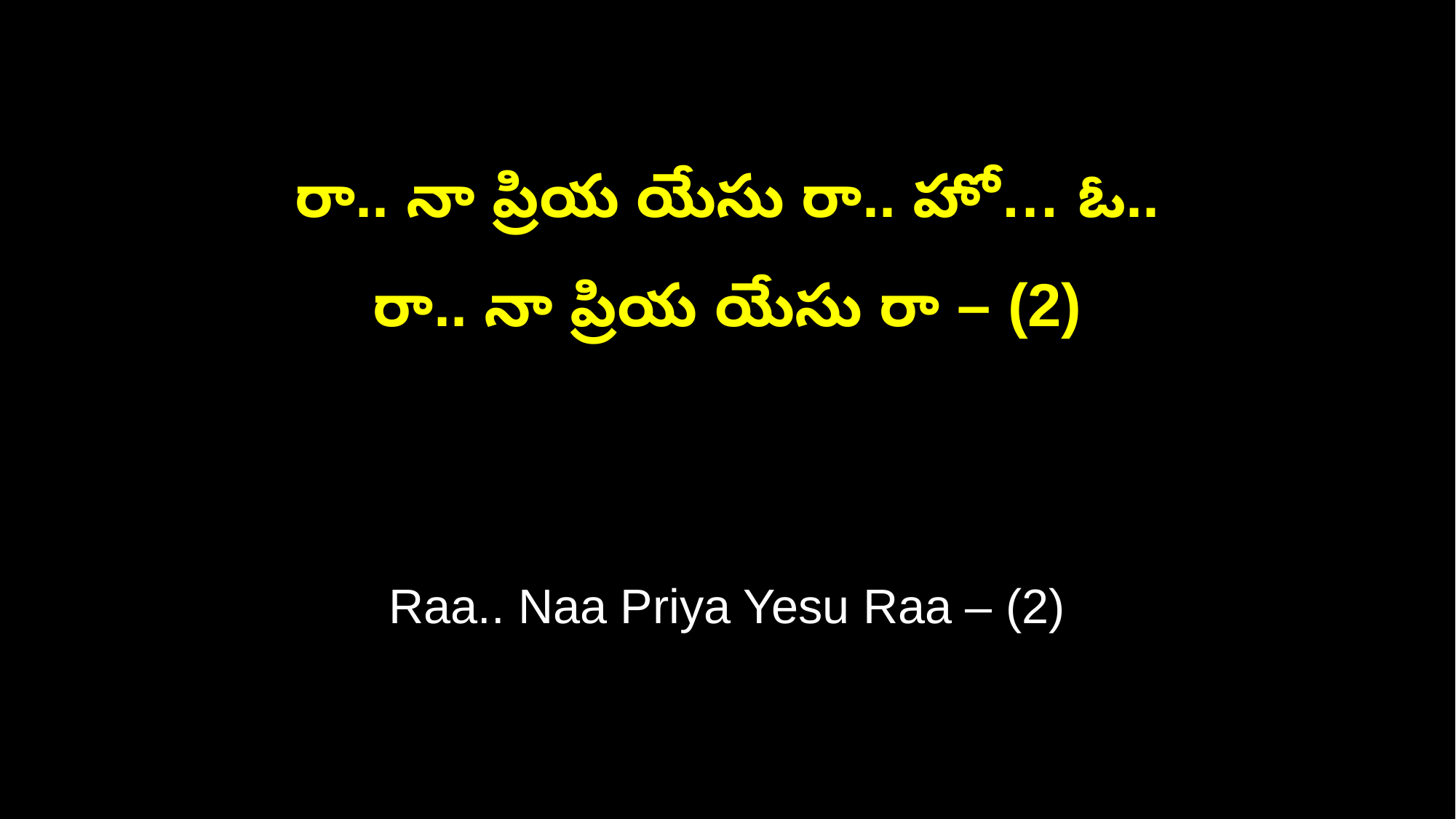

రా.. నా ప్రియ యేసు రా.. హో… ఓ..
రా.. నా ప్రియ యేసు రా – (2)
Raa.. Naa Priya Yesu Raa – (2)